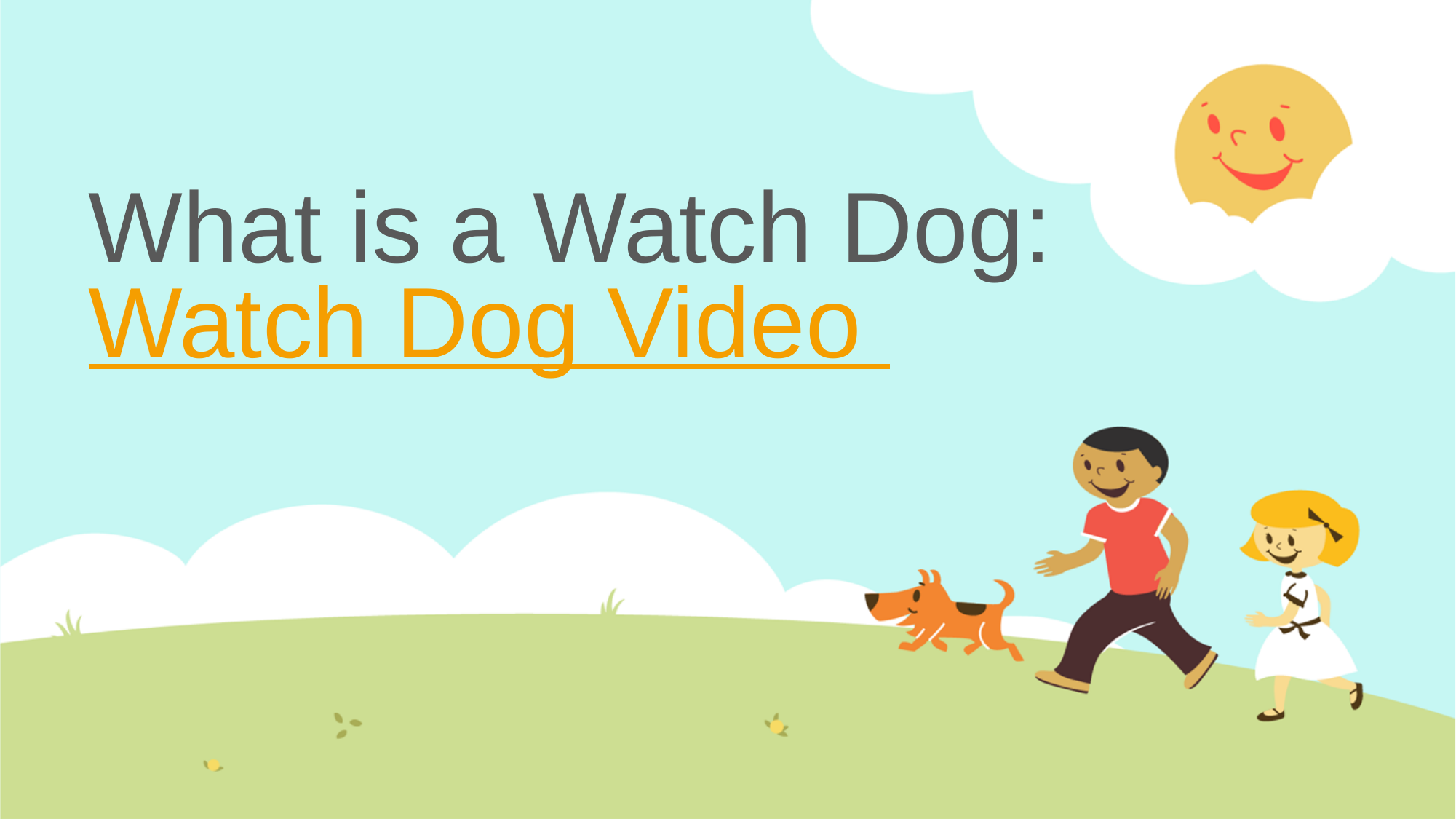

# What is a Watch Dog: Watch Dog Video